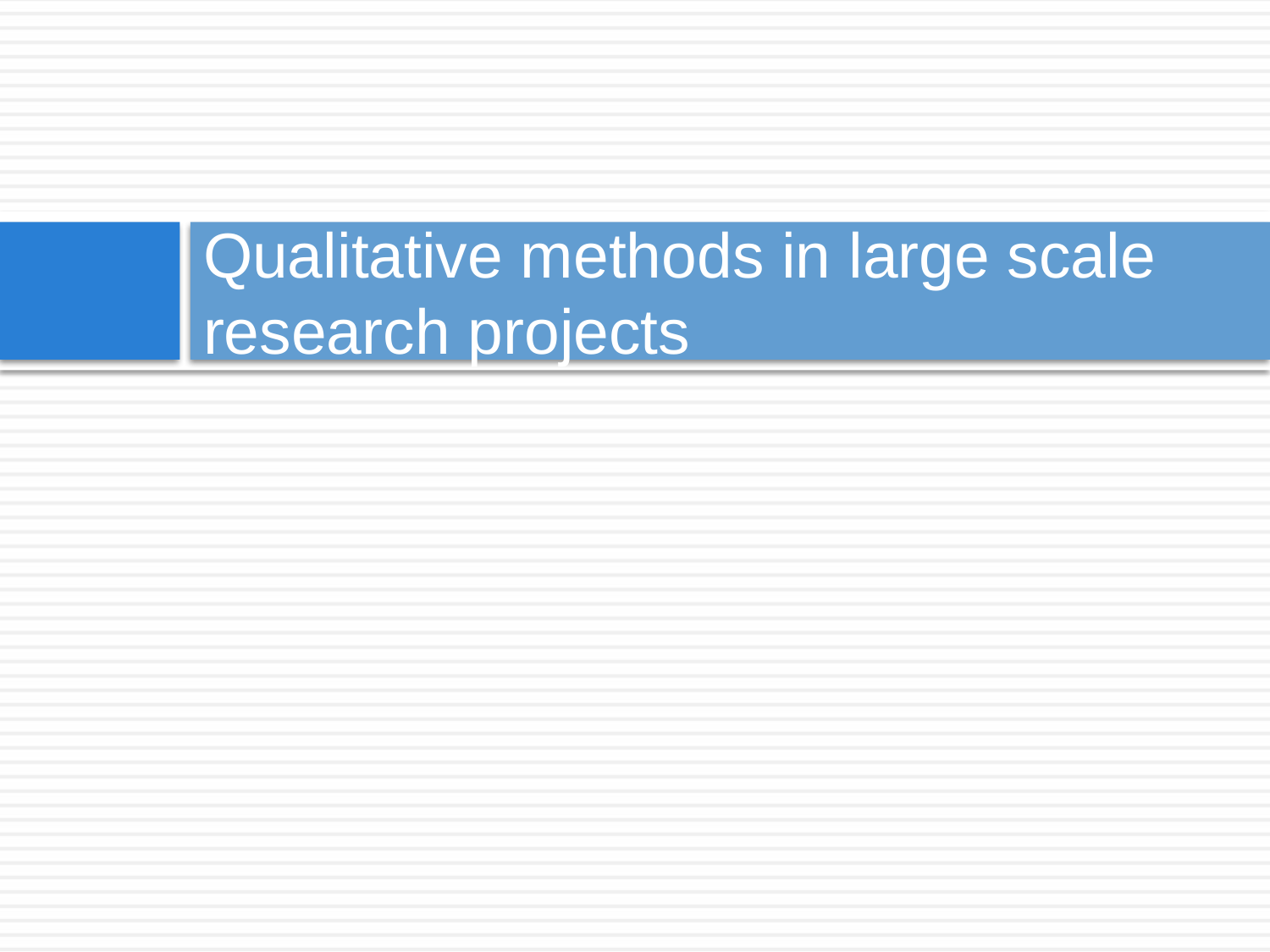

# Qualitative methods in large scale research projects